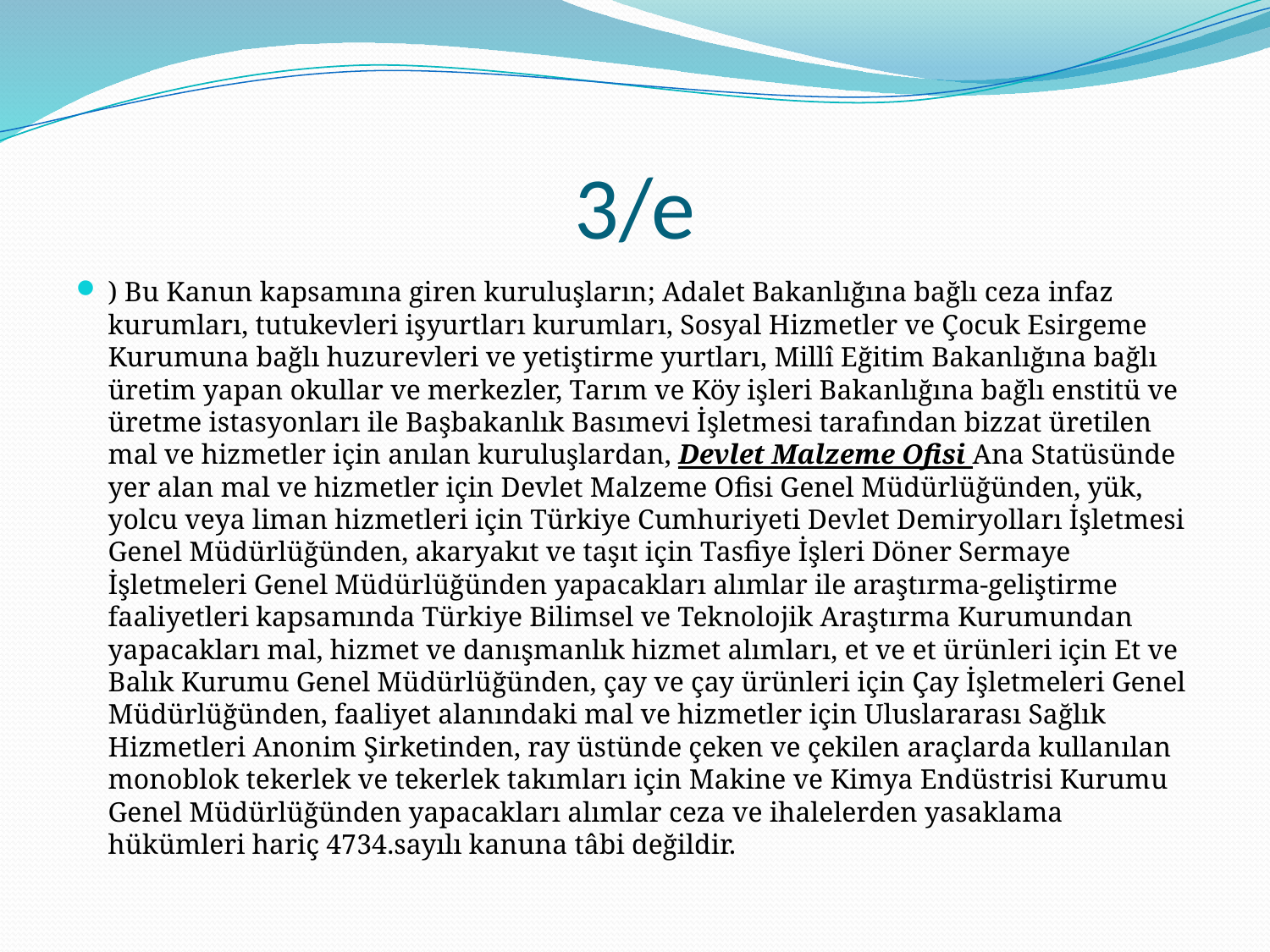

# 3/e
) Bu Kanun kapsamına giren kuruluşların; Adalet Bakanlığına bağlı ceza infaz kurumları, tutukevleri işyurtları kurumları, Sosyal Hizmetler ve Çocuk Esirgeme Kurumuna bağlı huzurevleri ve yetiştirme yurtları, Millî Eğitim Bakanlığına bağlı üretim yapan okullar ve merkezler, Tarım ve Köy işleri Bakanlığına bağlı enstitü ve üretme istasyonları ile Başbakanlık Basımevi İşletmesi tarafından bizzat üretilen mal ve hizmetler için anılan kuruluşlardan, Devlet Malzeme Ofisi Ana Statüsünde yer alan mal ve hizmetler için Devlet Malzeme Ofisi Genel Müdürlüğünden, yük, yolcu veya liman hizmetleri için Türkiye Cumhuriyeti Devlet Demiryolları İşletmesi Genel Müdürlüğünden, akaryakıt ve taşıt için Tasfiye İşleri Döner Sermaye İşletmeleri Genel Müdürlüğünden yapacakları alımlar ile araştırma-geliştirme faaliyetleri kapsamında Türkiye Bilimsel ve Teknolojik Araştırma Kurumundan yapacakları mal, hizmet ve danışmanlık hizmet alımları, et ve et ürünleri için Et ve Balık Kurumu Genel Müdürlüğünden, çay ve çay ürünleri için Çay İşletmeleri Genel Müdürlüğünden, faaliyet alanındaki mal ve hizmetler için Uluslararası Sağlık Hizmetleri Anonim Şirketinden, ray üstünde çeken ve çekilen araçlarda kullanılan monoblok tekerlek ve tekerlek takımları için Makine ve Kimya Endüstrisi Kurumu Genel Müdürlüğünden yapacakları alımlar ceza ve ihalelerden yasaklama hükümleri hariç 4734.sayılı kanuna tâbi değildir.